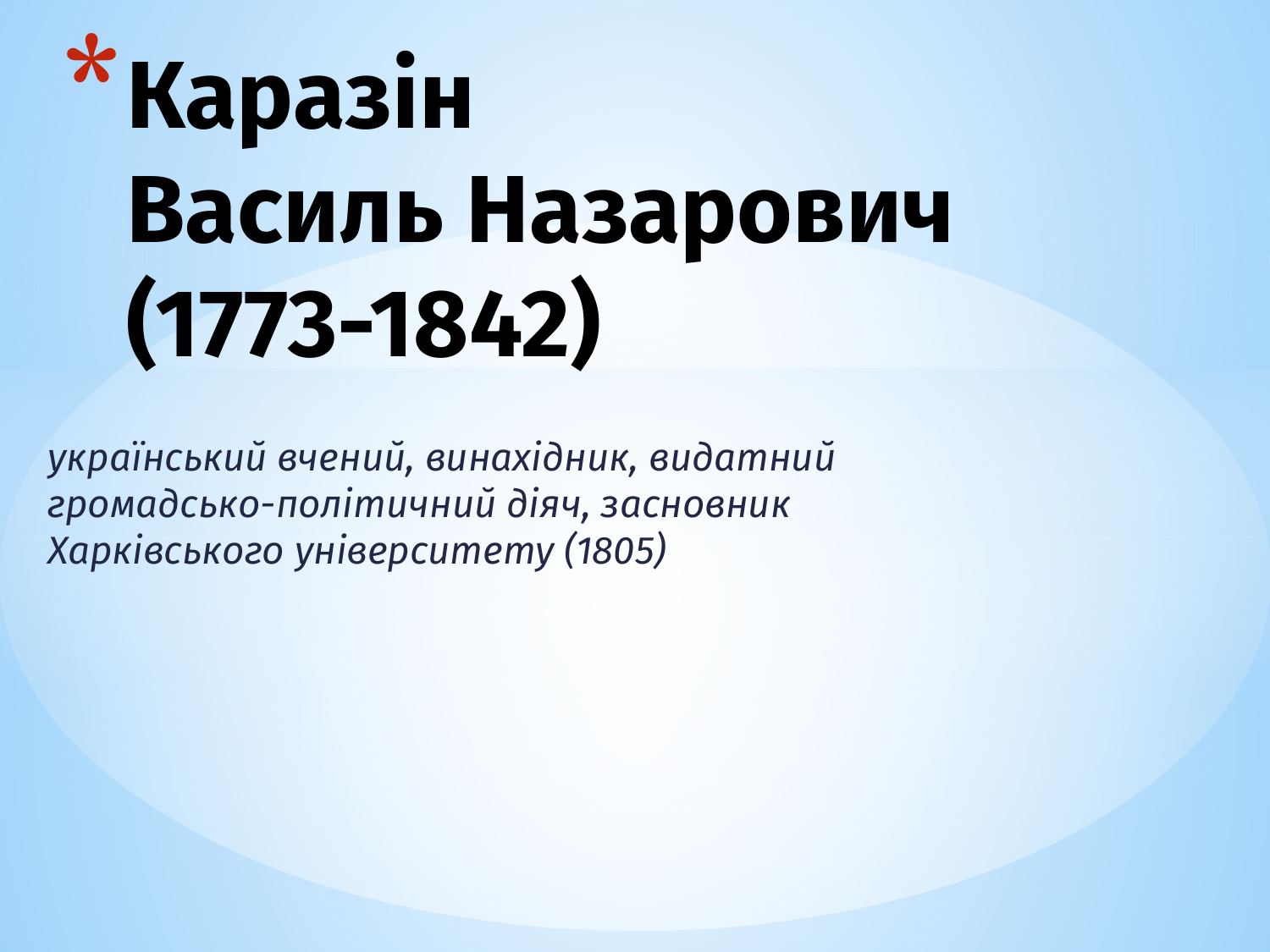

# Каразін Василь Назарович (1773-1842)
український вчений, винахідник, видатний громадсько-політичний діяч, засновник Харківського університету (1805)